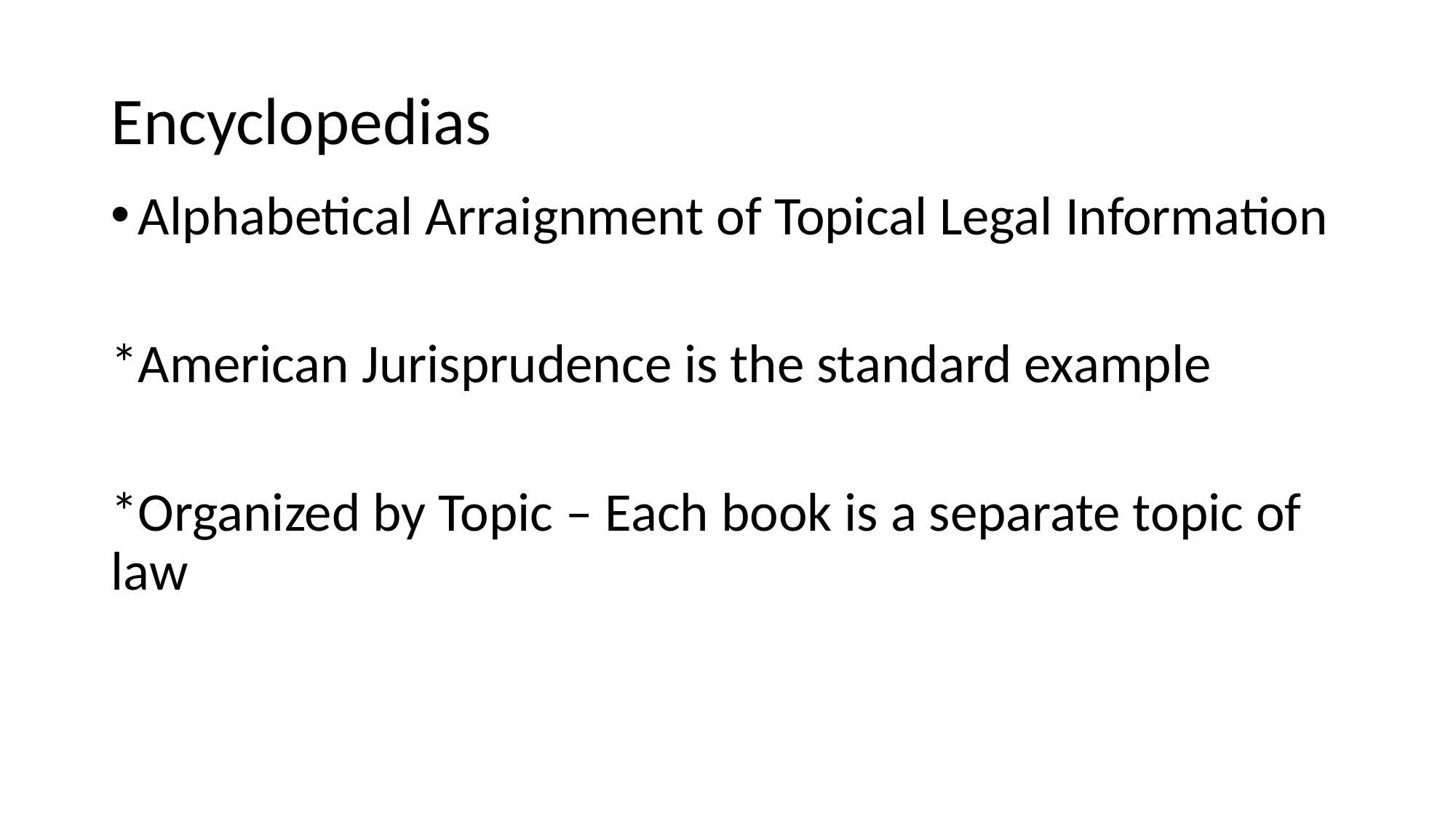

# Encyclopedias
Alphabetical Arraignment of Topical Legal Information

*American Jurisprudence is the standard example

*Organized by Topic – Each book is a separate topic of law